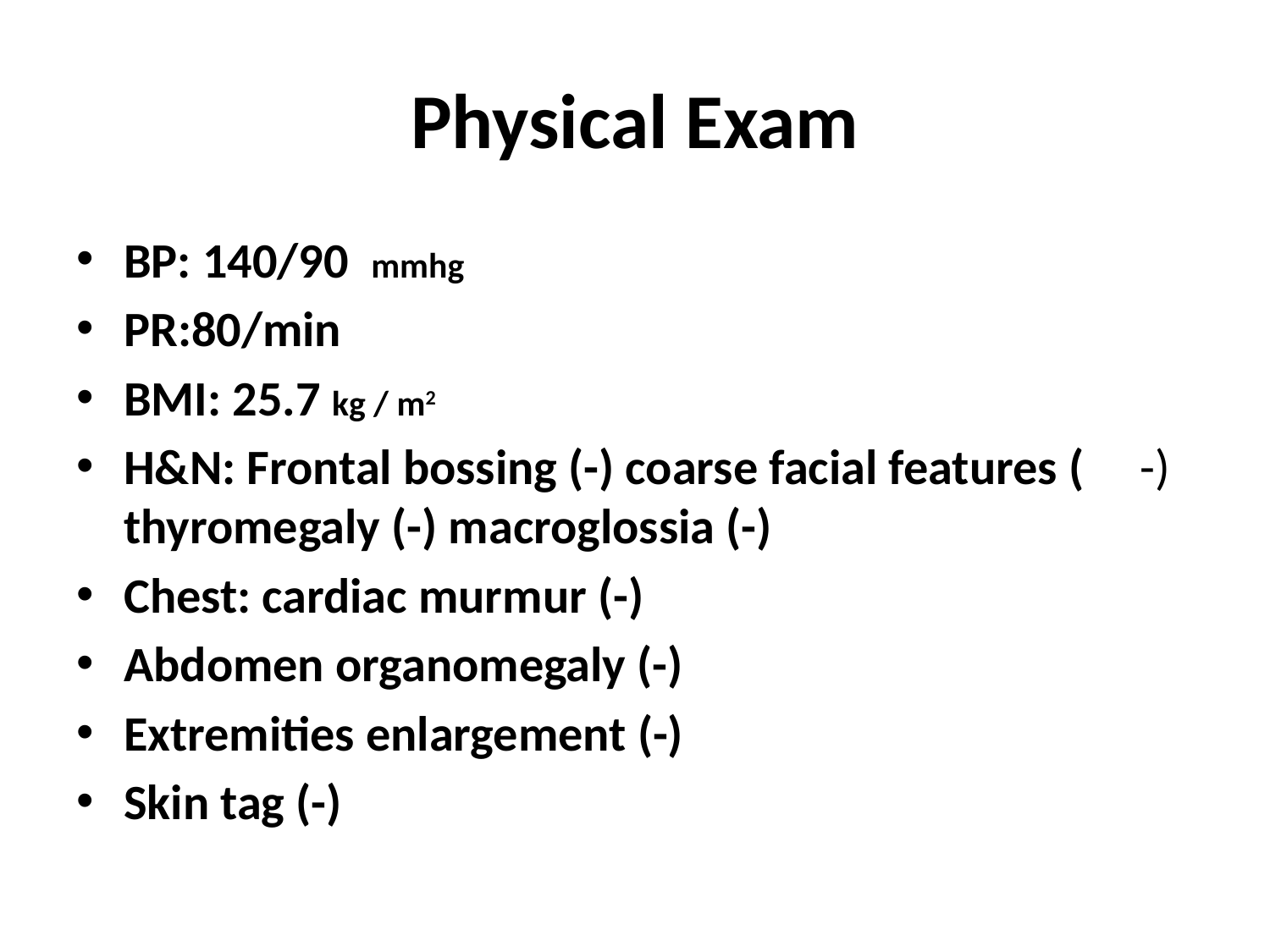

# Physical Exam
BP: 140/90  mmhg
PR:80/min
BMI: 25.7 kg / m2
H&N: Frontal bossing (-) coarse facial features (	-) thyromegaly (-) macroglossia (-)
Chest: cardiac murmur (-)
Abdomen organomegaly (-)
Extremities enlargement (-)
Skin tag (-)